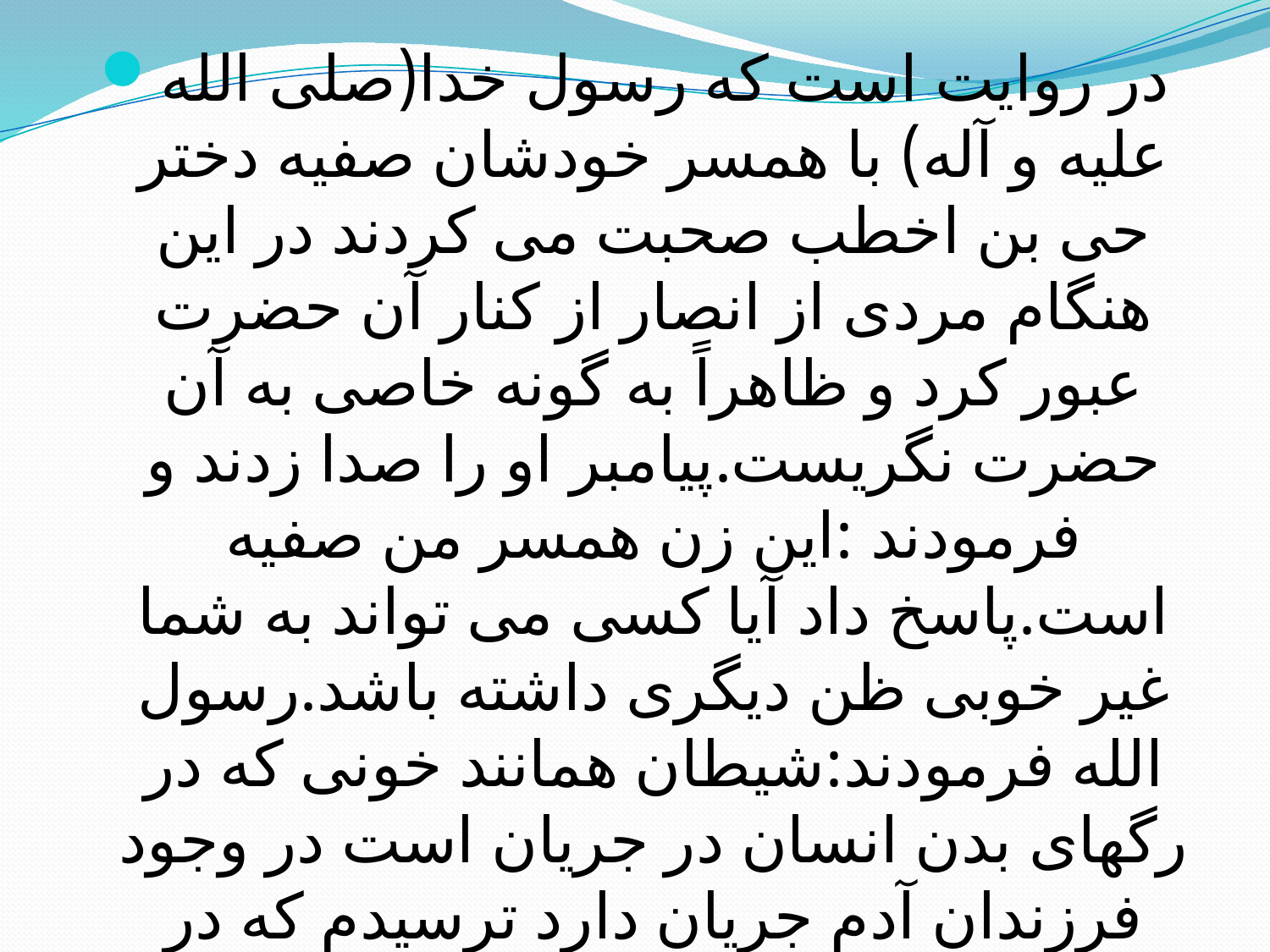

در روایت است که رسول خدا(صلی الله علیه و آله) با همسر خودشان صفیه دختر حی بن اخطب صحبت می کردند در این هنگام مردی از انصار از کنار آن حضرت عبور کرد و ظاهراً به گونه خاصی به آن حضرت نگریست.پیامبر او را صدا زدند و فرمودند :این زن همسر من صفیه است.پاسخ داد آیا کسی می تواند به شما غیر خوبی ظن دیگری داشته باشد.رسول الله فرمودند:شیطان همانند خونی که در رگهای بدن انسان در جریان است در وجود فرزندان آدم جریان دارد ترسیدم که در وجود تو نیز داخل شده باشد.( جامع السعادات،ج1،ص283
#